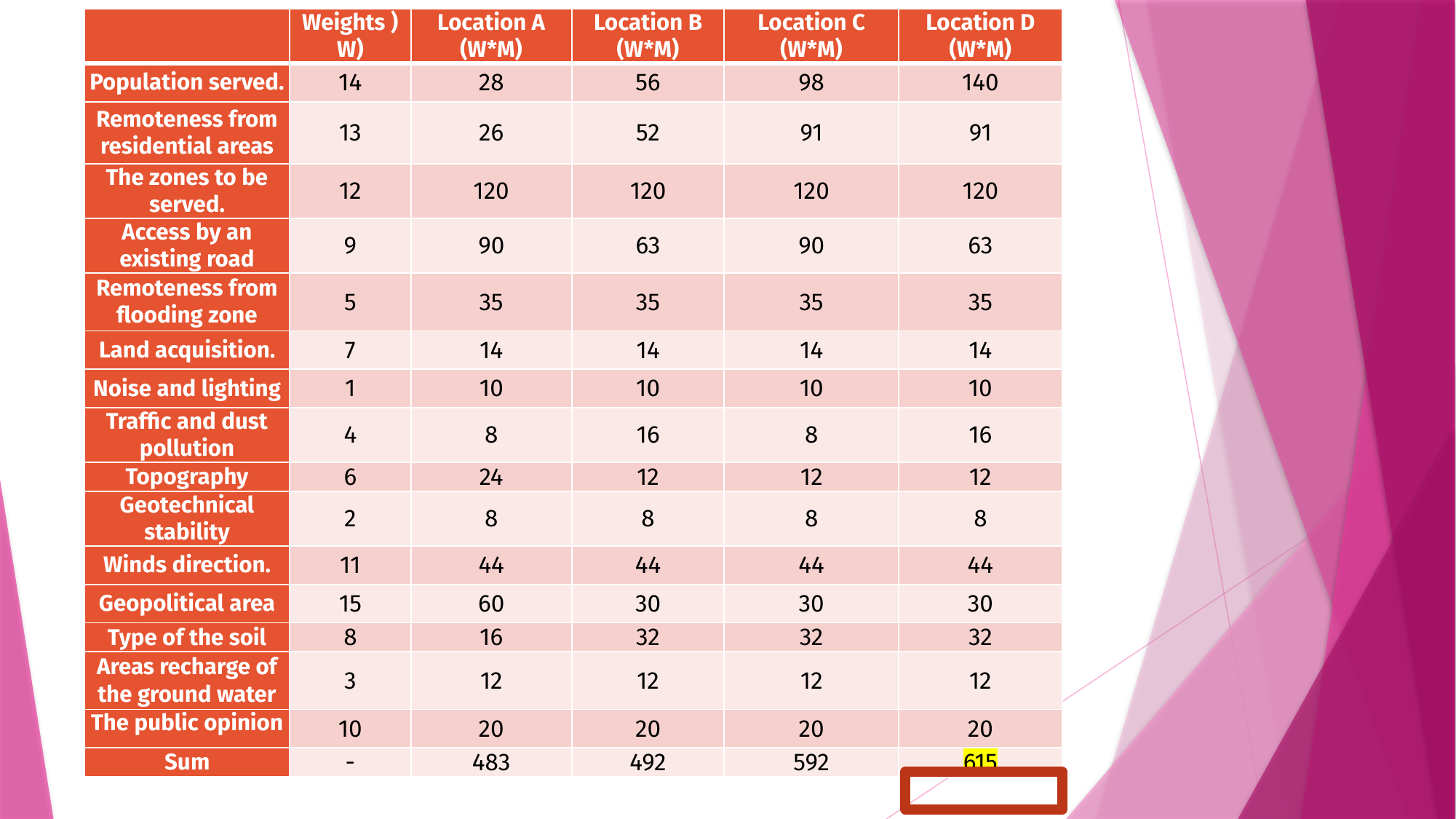

|  | Weights )W) | Location A (W\*M) | Location B (W\*M) | Location C (W\*M) | Location D (W\*M) |
| --- | --- | --- | --- | --- | --- |
| Population served. | 14 | 28 | 56 | 98 | 140 |
| Remoteness from residential areas | 13 | 26 | 52 | 91 | 91 |
| The zones to be served. | 12 | 120 | 120 | 120 | 120 |
| Access by an existing road | 9 | 90 | 63 | 90 | 63 |
| Remoteness from flooding zone | 5 | 35 | 35 | 35 | 35 |
| Land acquisition. | 7 | 14 | 14 | 14 | 14 |
| Noise and lighting | 1 | 10 | 10 | 10 | 10 |
| Traffic and dust pollution | 4 | 8 | 16 | 8 | 16 |
| Topography | 6 | 24 | 12 | 12 | 12 |
| Geotechnical stability | 2 | 8 | 8 | 8 | 8 |
| Winds direction. | 11 | 44 | 44 | 44 | 44 |
| Geopolitical area | 15 | 60 | 30 | 30 | 30 |
| Type of the soil | 8 | 16 | 32 | 32 | 32 |
| Areas recharge of the ground water | 3 | 12 | 12 | 12 | 12 |
| The public opinion | 10 | 20 | 20 | 20 | 20 |
| Sum | - | 483 | 492 | 592 | 615 |